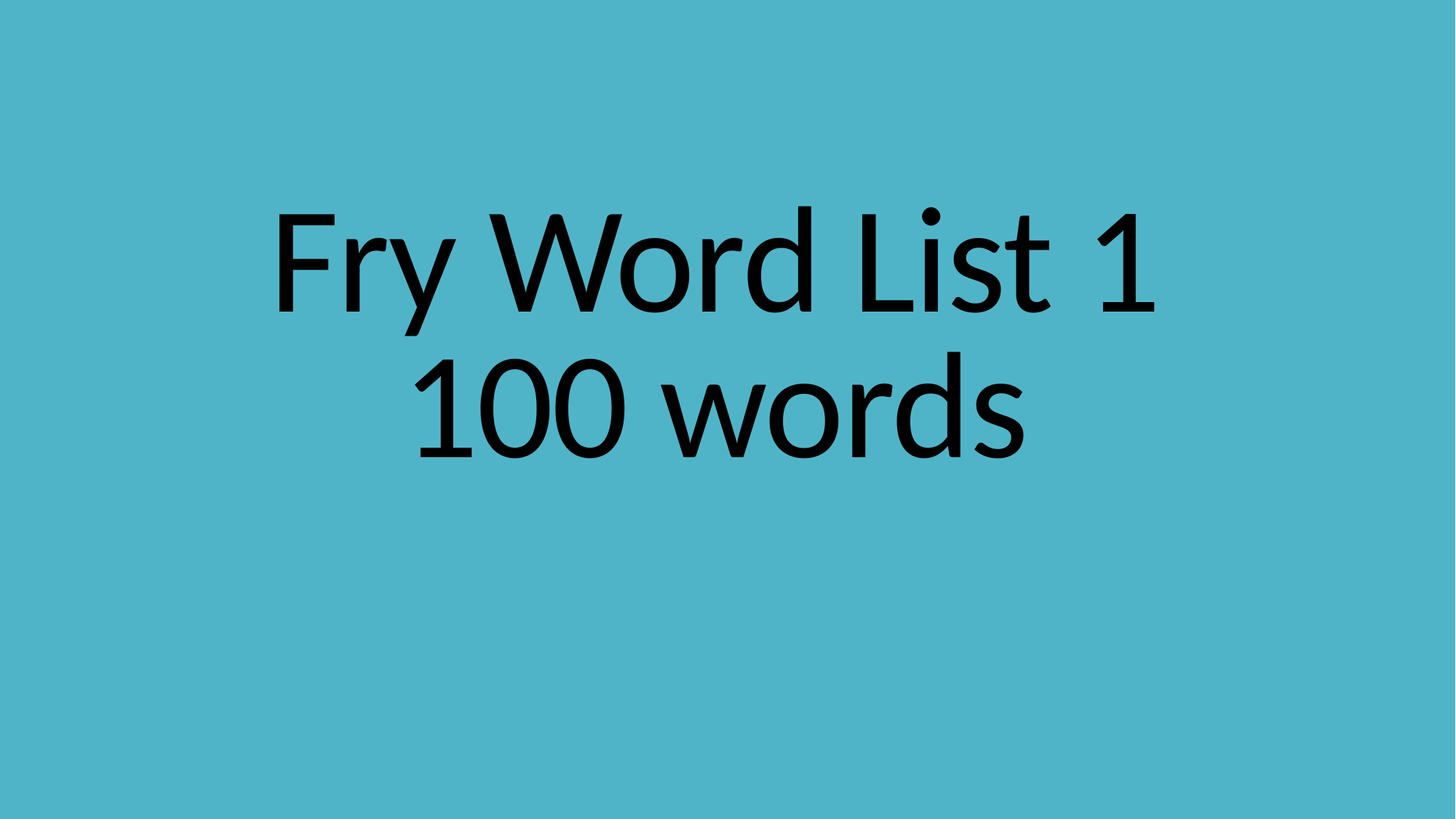

# Fry Word List 1 100 words